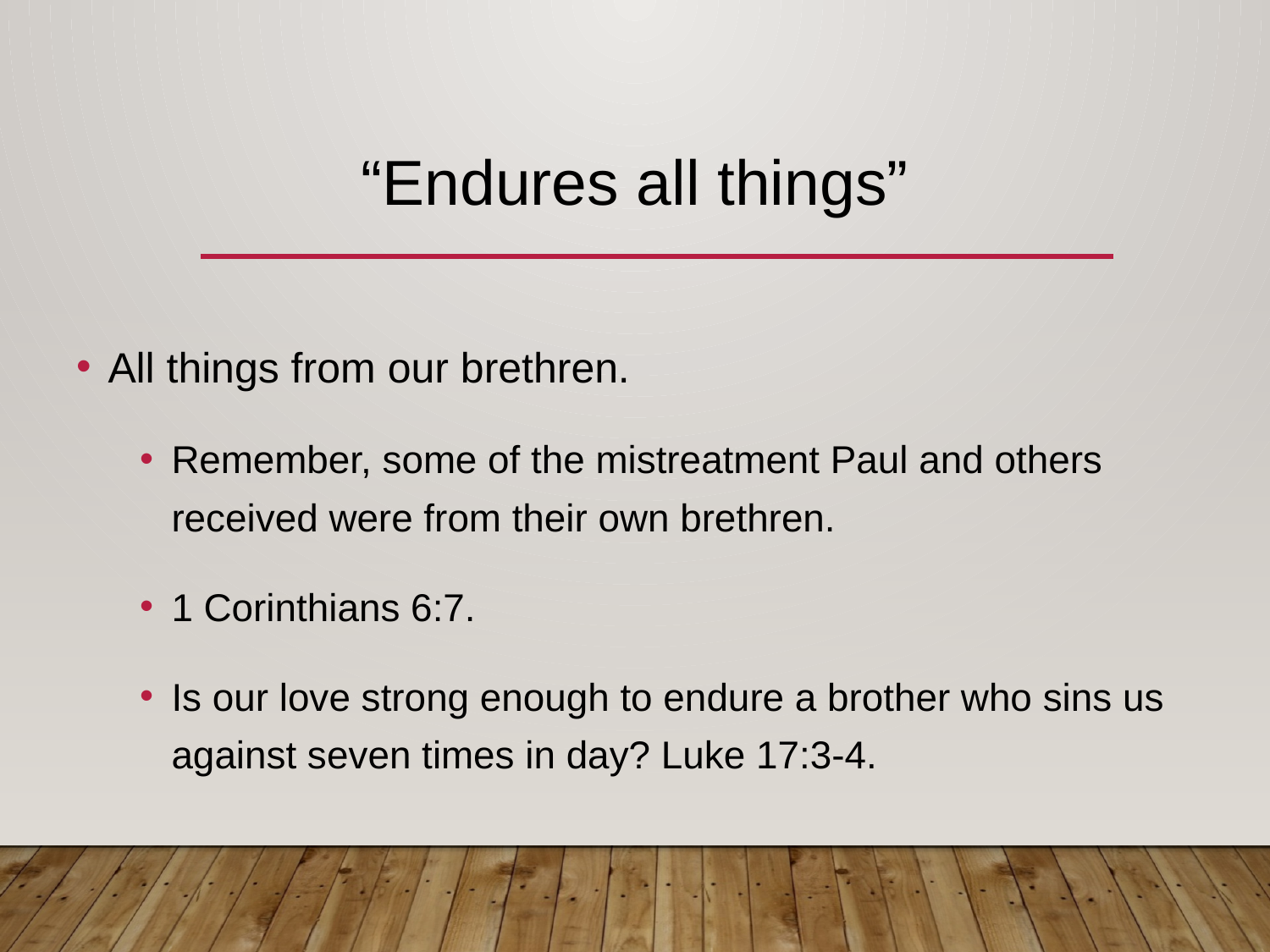

# “Endures all things”
All things from our brethren.
Remember, some of the mistreatment Paul and others received were from their own brethren.
1 Corinthians 6:7.
Is our love strong enough to endure a brother who sins us against seven times in day? Luke 17:3-4.